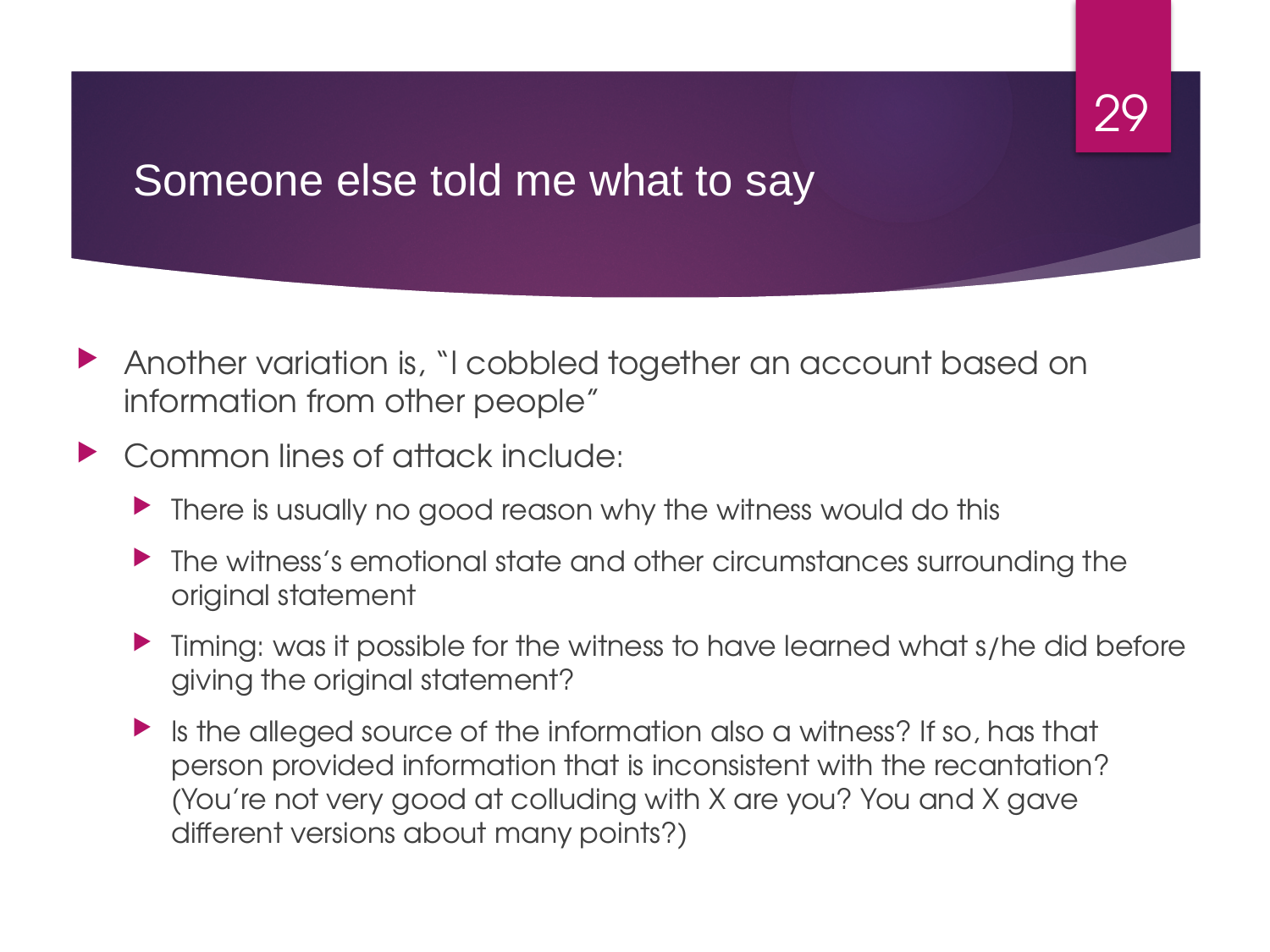

29
# Someone else told me what to say
Another variation is, “I cobbled together an account based on information from other people”
Common lines of attack include:
There is usually no good reason why the witness would do this
The witness’s emotional state and other circumstances surrounding the original statement
Timing: was it possible for the witness to have learned what s/he did before giving the original statement?
Is the alleged source of the information also a witness? If so, has that person provided information that is inconsistent with the recantation? (You’re not very good at colluding with X are you? You and X gave different versions about many points?)